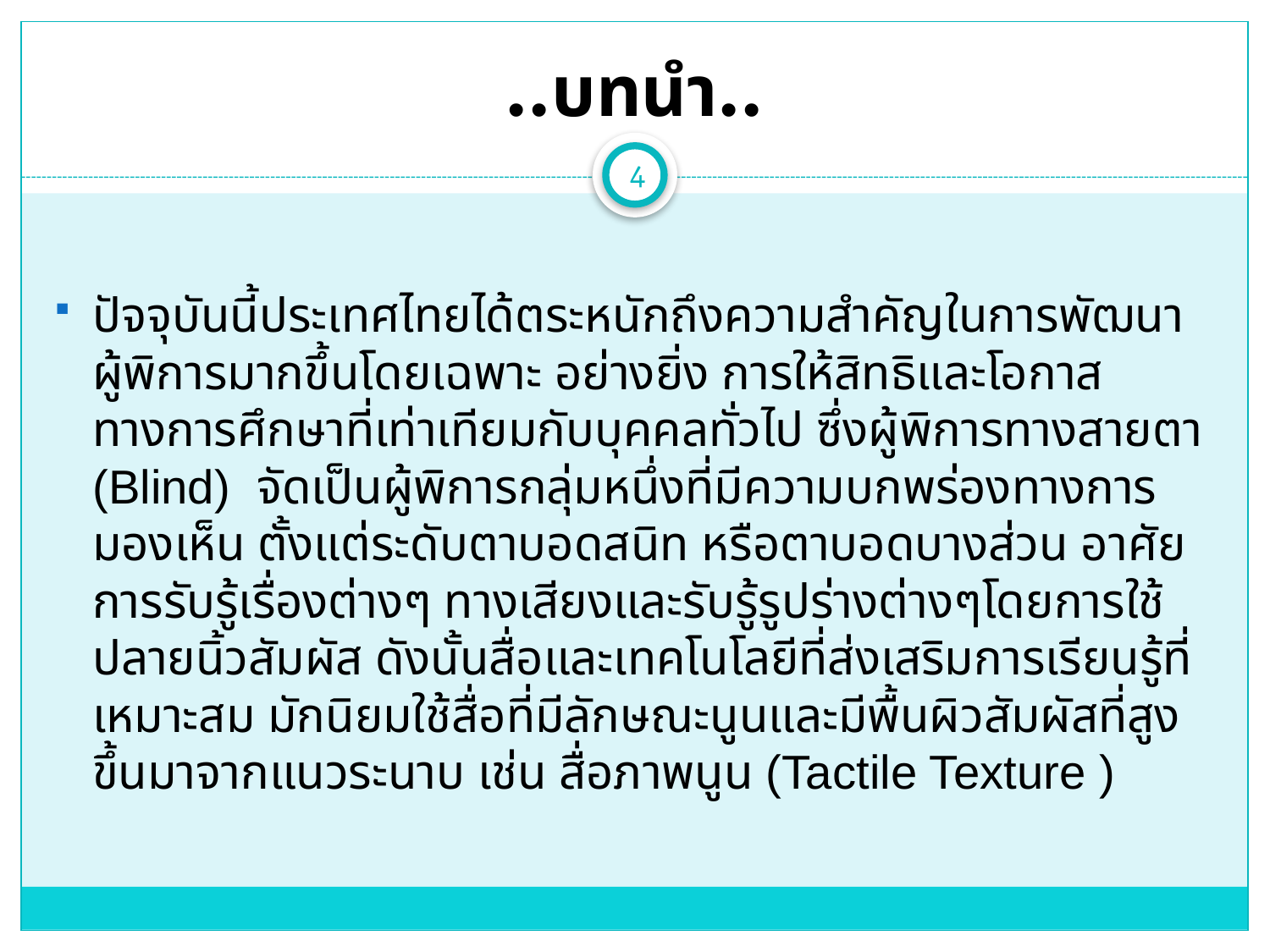

# ..บทนำ..
4

ปัจจุบันนี้ประเทศไทยได้ตระหนักถึงความสำคัญในการพัฒนาผู้พิการมากขึ้นโดยเฉพาะ อย่างยิ่ง การให้สิทธิและโอกาสทางการศึกษาที่เท่าเทียมกับบุคคลทั่วไป ซึ่งผู้พิการทางสายตา (Blind)  จัดเป็นผู้พิการกลุ่มหนึ่งที่มีความบกพร่องทางการมองเห็น ตั้งแต่ระดับตาบอดสนิท หรือตาบอดบางส่วน อาศัยการรับรู้เรื่องต่างๆ ทางเสียงและรับรู้รูปร่างต่างๆโดยการใช้ปลายนิ้วสัมผัส ดังนั้นสื่อและเทคโนโลยีที่ส่งเสริมการเรียนรู้ที่เหมาะสม มักนิยมใช้สื่อที่มีลักษณะนูนและมีพื้นผิวสัมผัสที่สูงขึ้นมาจากแนวระนาบ เช่น สื่อภาพนูน (Tactile Texture )